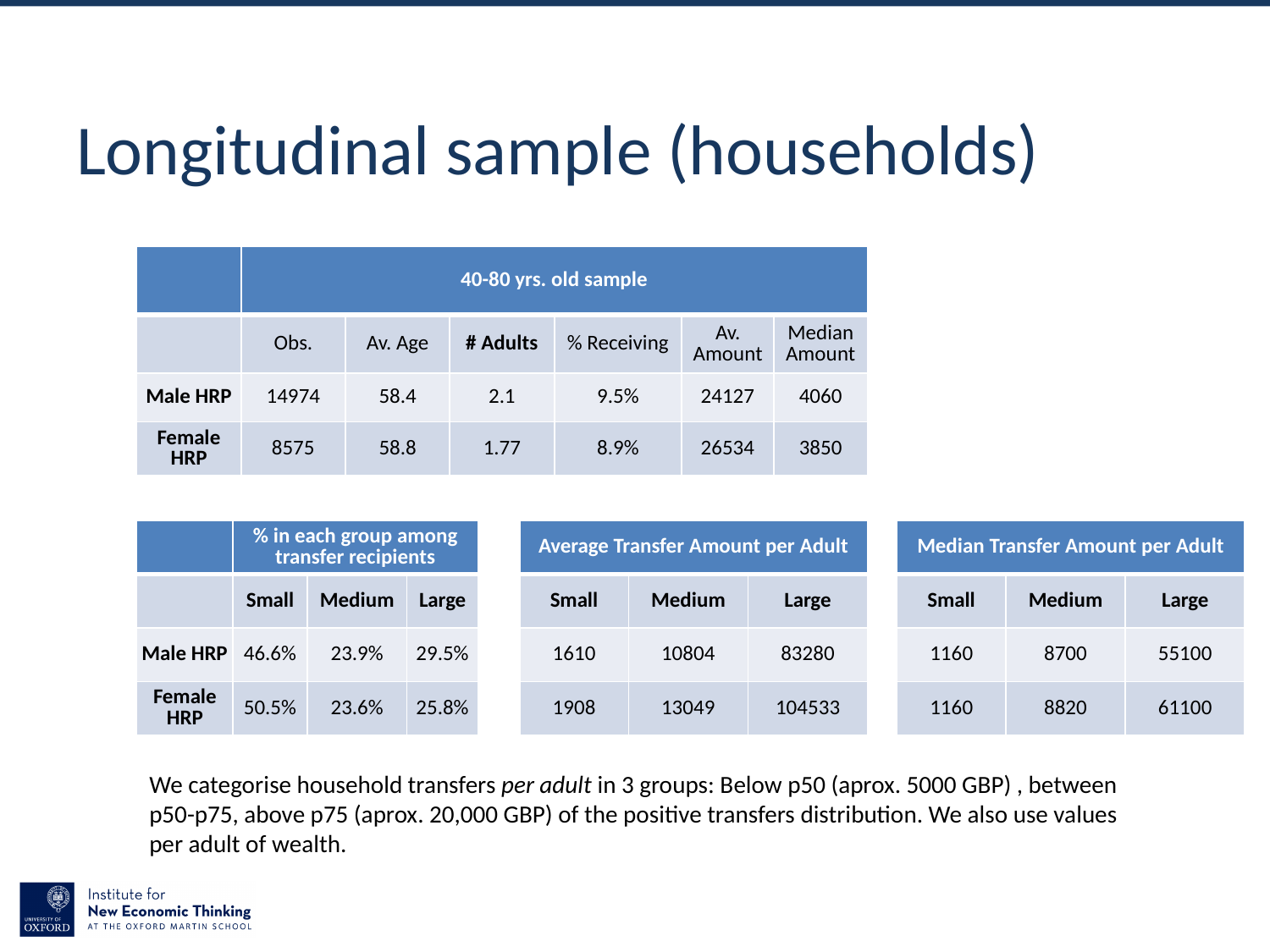

# Longitudinal sample (households)
|  | 40-80 yrs. old sample |  |  |  |  |  |
| --- | --- | --- | --- | --- | --- | --- |
|  | Obs. | Av. Age | # Adults | % Receiving | Av. Amount | Median Amount |
| Male HRP | 14974 | 58.4 | 2.1 | 9.5% | 24127 | 4060 |
| Female HRP | 8575 | 58.8 | 1.77 | 8.9% | 26534 | 3850 |
|  | % in each group among transfer recipients |  |  |
| --- | --- | --- | --- |
|  | Small | Medium | Large |
| Male HRP | 46.6% | 23.9% | 29.5% |
| Female HRP | 50.5% | 23.6% | 25.8% |
| Average Transfer Amount per Adult |  |  |
| --- | --- | --- |
| Small | Medium | Large |
| 1610 | 10804 | 83280 |
| 1908 | 13049 | 104533 |
| Median Transfer Amount per Adult |  |  |
| --- | --- | --- |
| Small | Medium | Large |
| 1160 | 8700 | 55100 |
| 1160 | 8820 | 61100 |
We categorise household transfers per adult in 3 groups: Below p50 (aprox. 5000 GBP) , between p50-p75, above p75 (aprox. 20,000 GBP) of the positive transfers distribution. We also use values per adult of wealth.